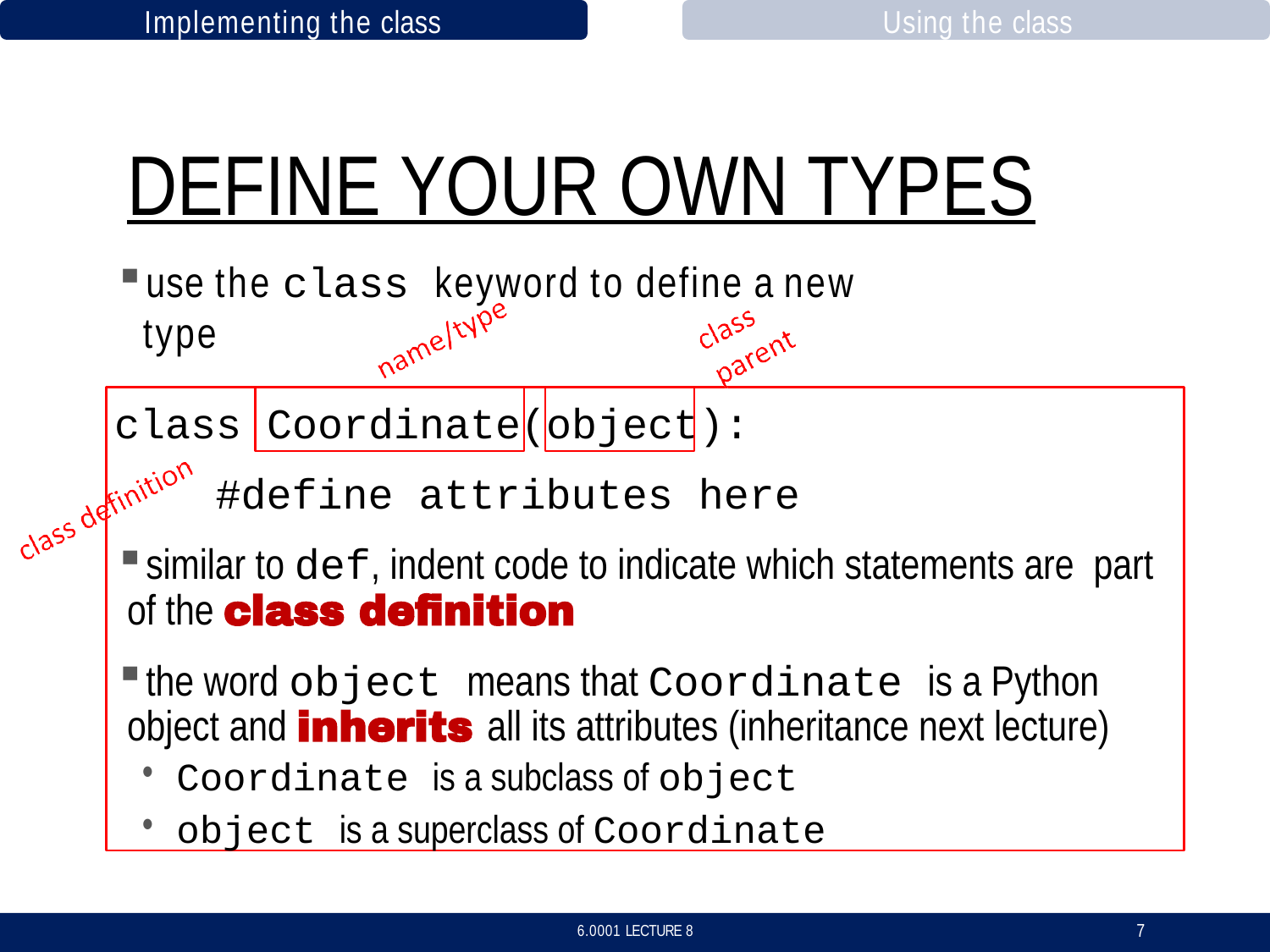

Implementing the class	Using the class

# DEFINE YOUR OWN TYPES
use the class keyword to define a new type

class Coordinate(object):
#define attributes here
similar to def, indent code to indicate which statements are  part of the class definition
the word object means that Coordinate is a Python  object and inherits all its attributes (inheritance next lecture)
Coordinate is a subclass of object
object is a superclass of Coordinate

7
6.0001 LECTURE 8